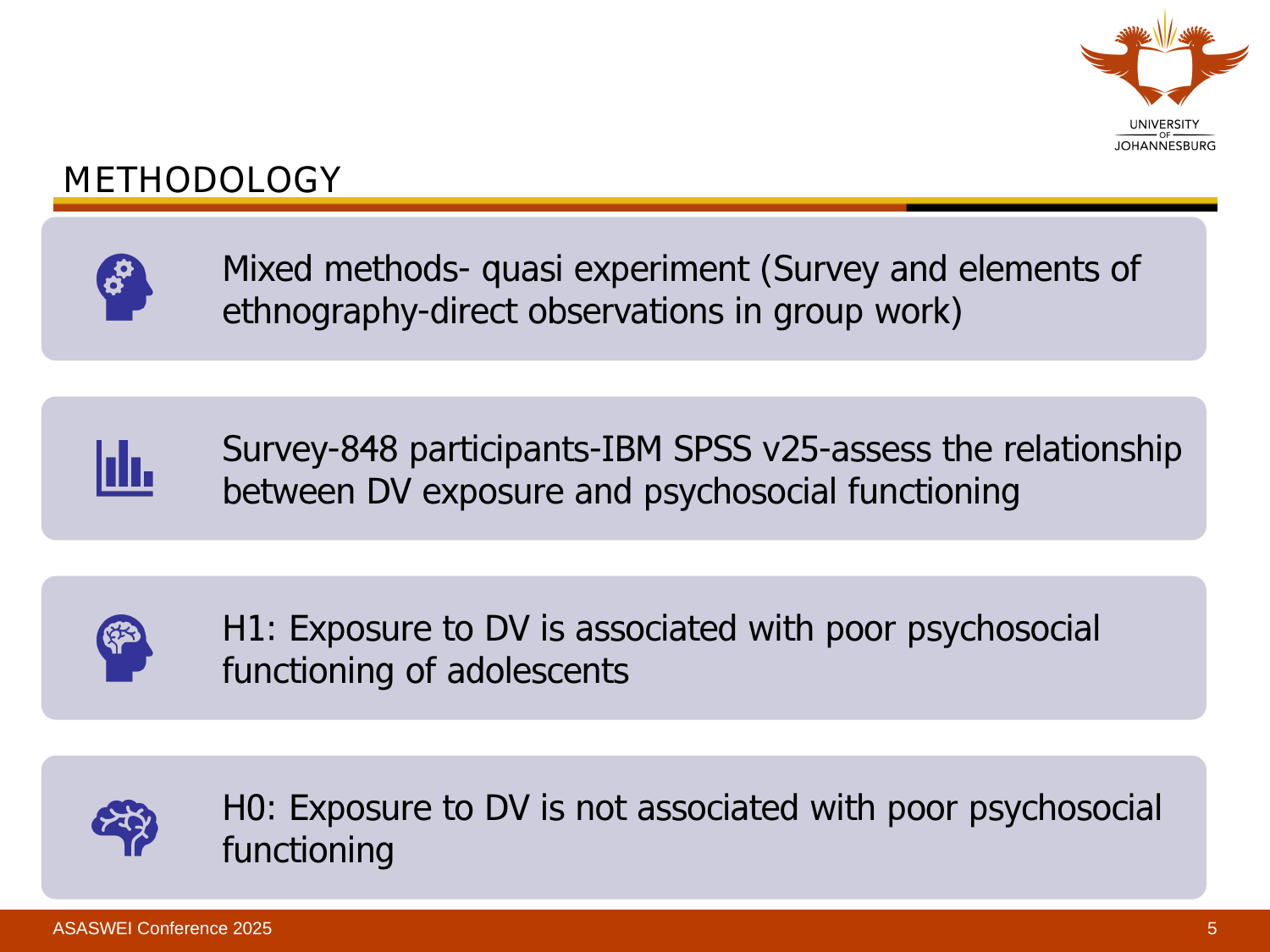

# METHODOLOGY
Mixed methods- quasi experiment (Survey and elements of ethnography-direct observations in group work)
Survey-848 participants-IBM SPSS v25-assess the relationship between DV exposure and psychosocial functioning
H1: Exposure to DV is associated with poor psychosocial functioning of adolescents
H0: Exposure to DV is not associated with poor psychosocial functioning
ASASWEI Conference 2025
5